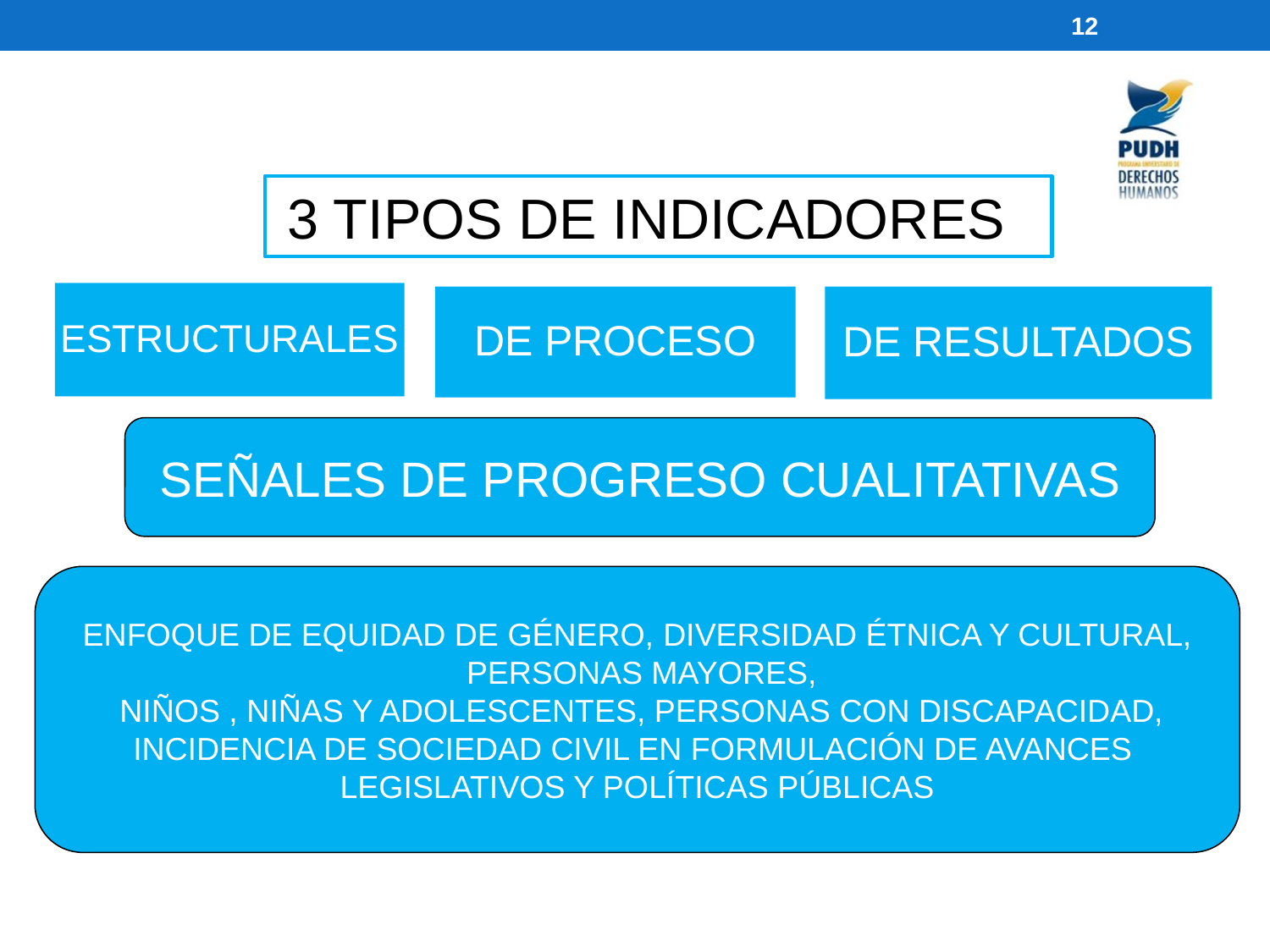

12
3 TIPOS DE INDICADORES
ESTRUCTURALES
DE PROCESO
DE RESULTADOS
SEÑALES DE PROGRESO CUALITATIVAS
ENFOQUE DE EQUIDAD DE GÉNERO, DIVERSIDAD ÉTNICA Y CULTURAL,
 PERSONAS MAYORES,
 NIÑOS , NIÑAS Y ADOLESCENTES, PERSONAS CON DISCAPACIDAD,
INCIDENCIA DE SOCIEDAD CIVIL EN FORMULACIÓN DE AVANCES
LEGISLATIVOS Y POLÍTICAS PÚBLICAS